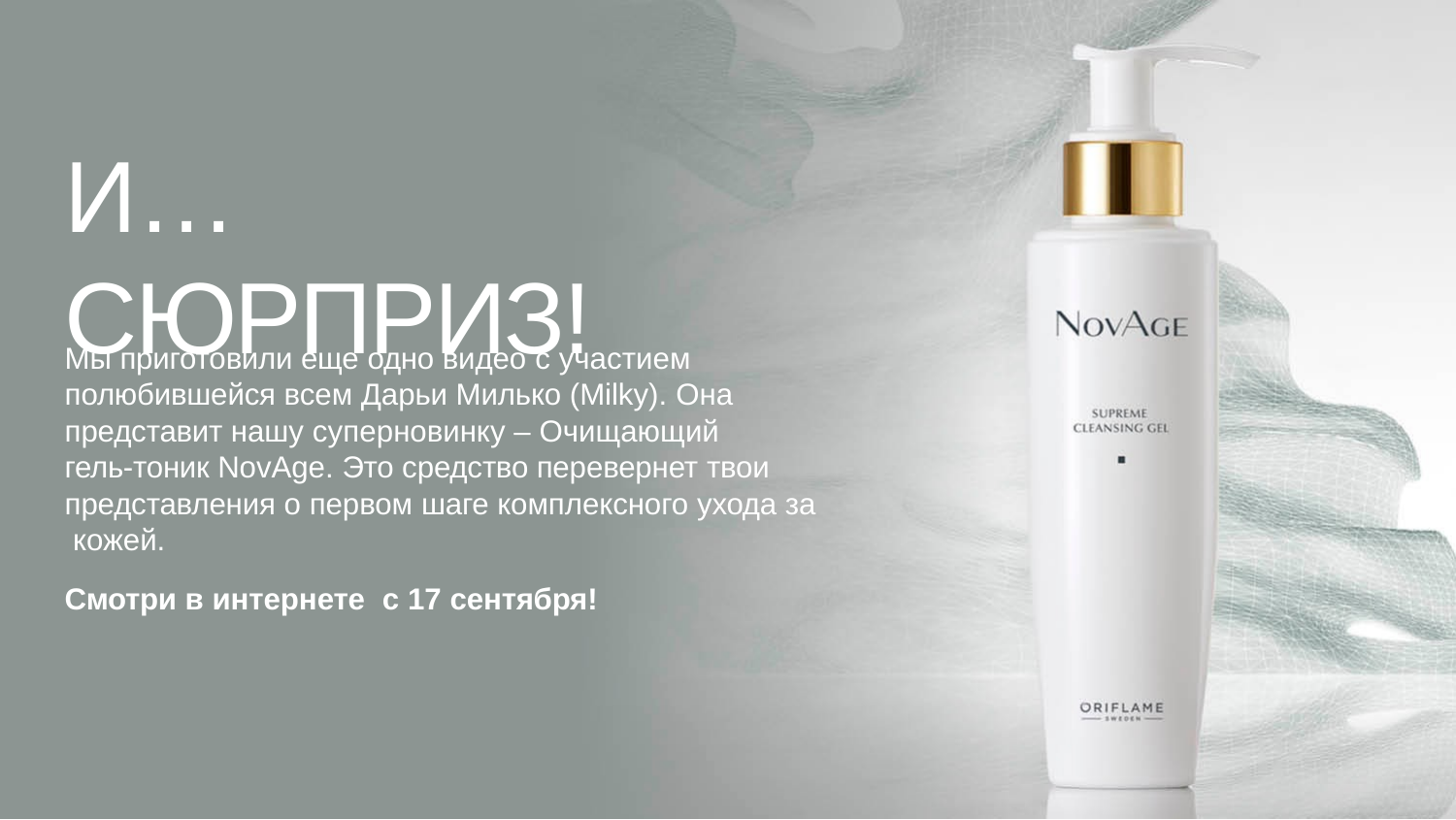

# И… СЮРПРИЗ!
Мы приготовили еще одно видео с участием  полюбившейся всем Дарьи Милько (Milky). Она  представит нашу суперновинку – Очищающий  гель-тоник NovAge. Это средство перевернет твои
представления о первом шаге комплексного ухода за  кожей.
Смотри в интернете  с 17 сентября!